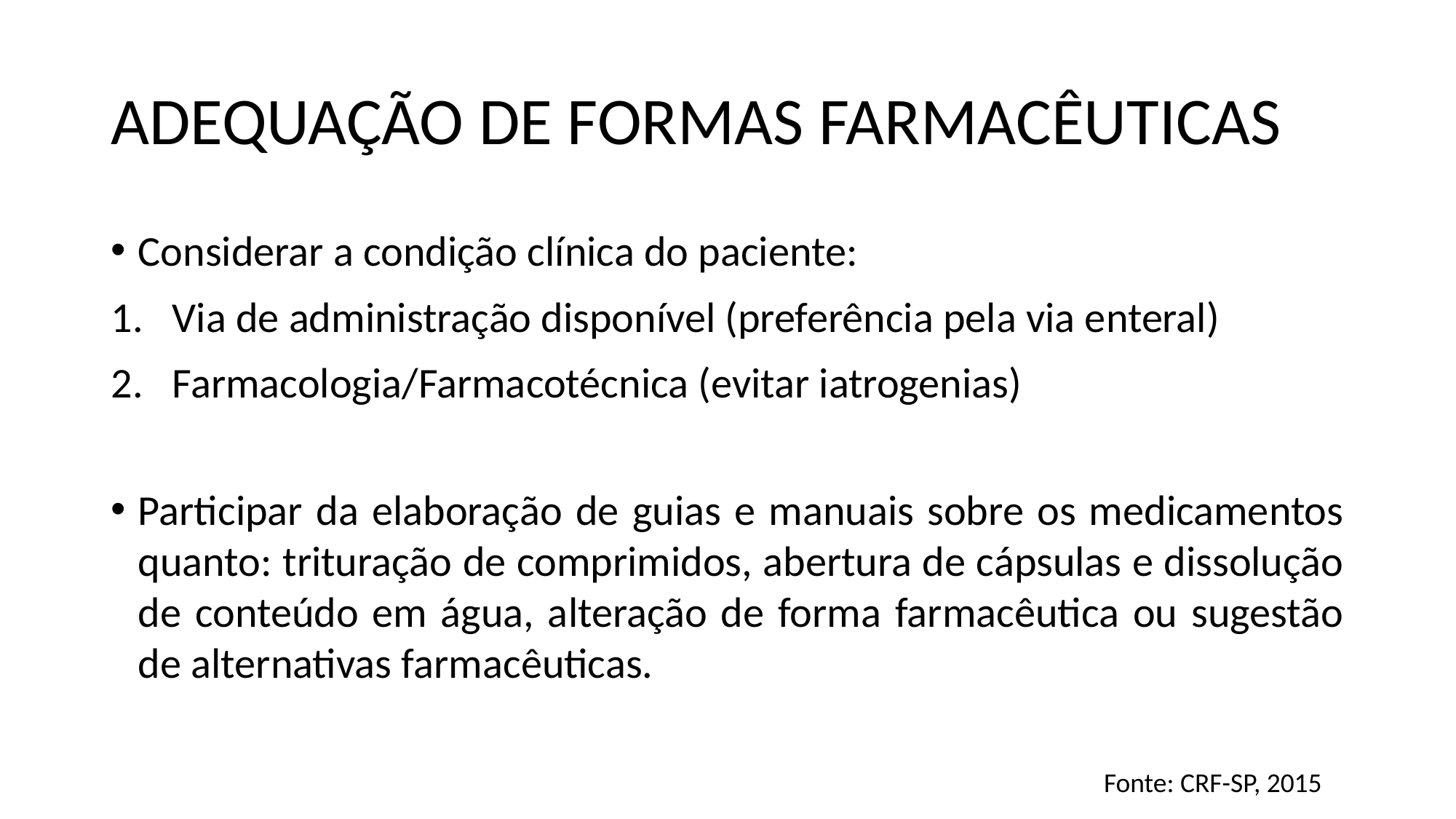

# ADEQUAÇÃO DE FORMAS FARMACÊUTICAS
Considerar a condição clínica do paciente:
Via de administração disponível (preferência pela via enteral)
Farmacologia/Farmacotécnica (evitar iatrogenias)

Participar da elaboração de guias e manuais sobre os medicamentos quanto: trituração de comprimidos, abertura de cápsulas e dissolução de conteúdo em água, alteração de forma farmacêutica ou sugestão de alternativas farmacêuticas.

Fonte: CRF-SP, 2015